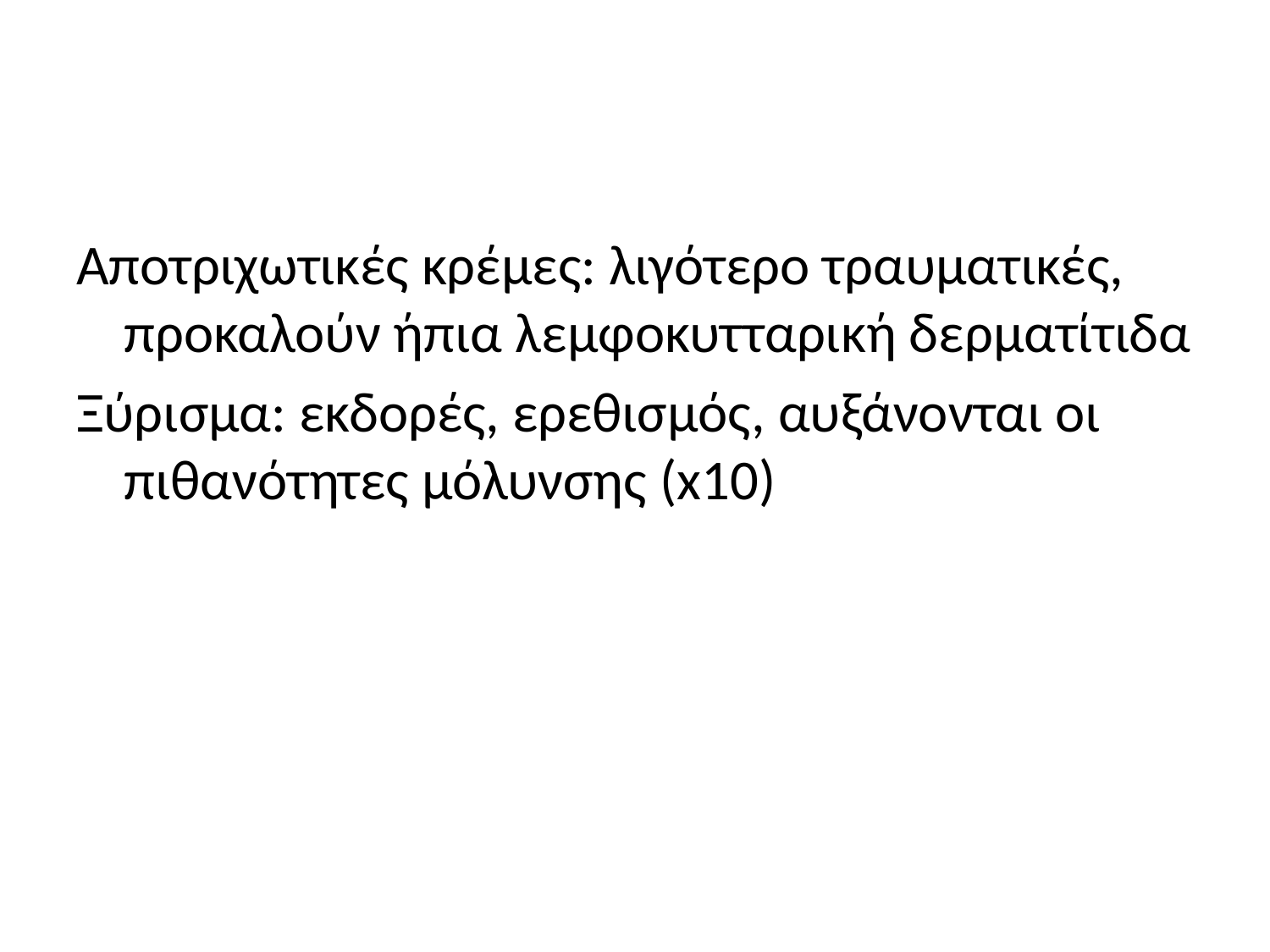

#
Αποτριχωτικές κρέμες: λιγότερο τραυματικές, προκαλούν ήπια λεμφοκυτταρική δερματίτιδα
Ξύρισμα: εκδορές, ερεθισμός, αυξάνονται οι πιθανότητες μόλυνσης (x10)